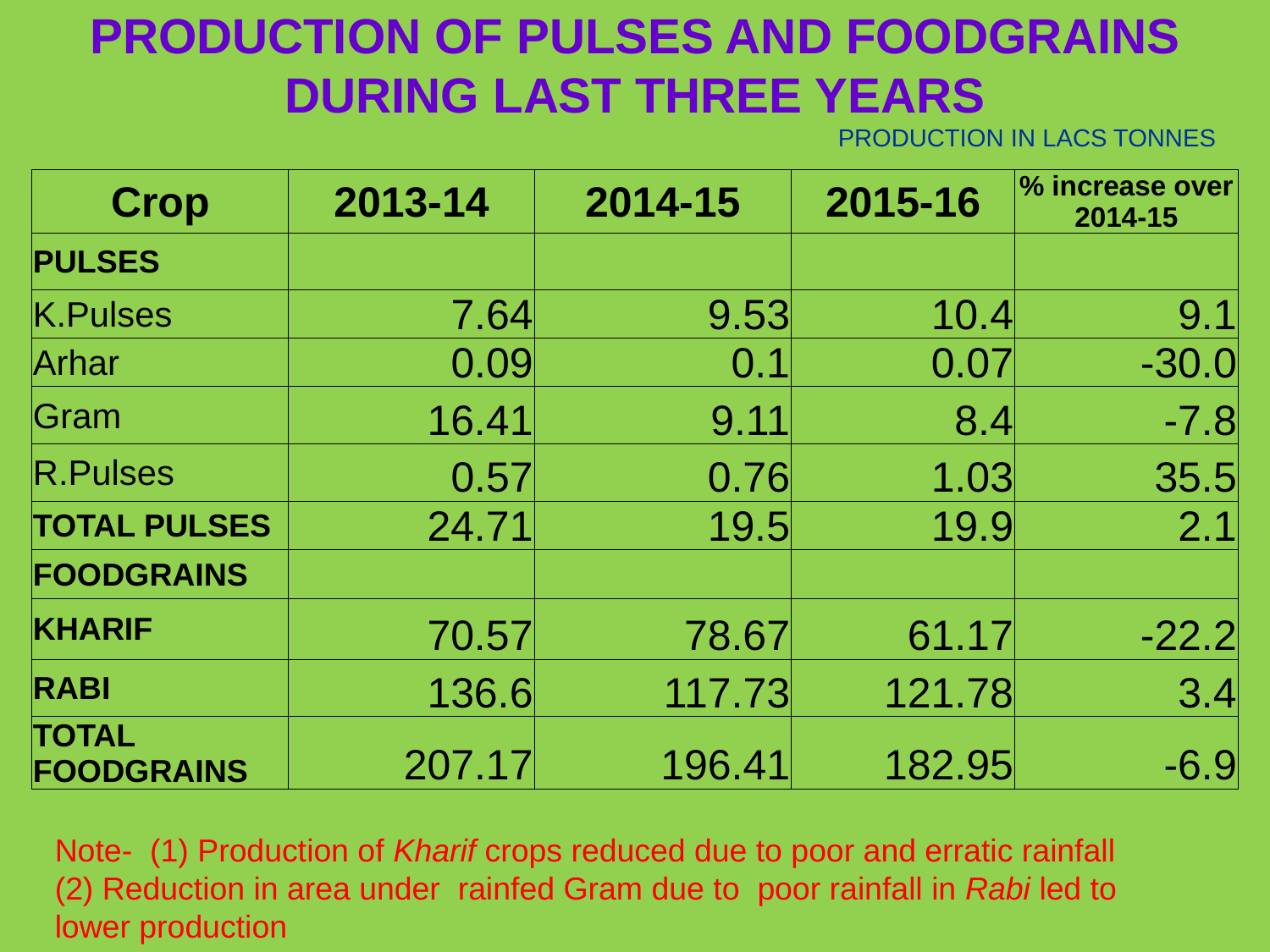

# PRODUCTION OF PULSES AND FOODGRAINS DURING LAST THREE YEARS
PRODUCTION IN LACS TONNES
| Crop | 2013-14 | 2014-15 | 2015-16 | % increase over 2014-15 |
| --- | --- | --- | --- | --- |
| PULSES |  |  |  |  |
| K.Pulses | 7.64 | 9.53 | 10.4 | 9.1 |
| Arhar | 0.09 | 0.1 | 0.07 | -30.0 |
| Gram | 16.41 | 9.11 | 8.4 | -7.8 |
| R.Pulses | 0.57 | 0.76 | 1.03 | 35.5 |
| TOTAL PULSES | 24.71 | 19.5 | 19.9 | 2.1 |
| FOODGRAINS |  |  |  |  |
| KHARIF | 70.57 | 78.67 | 61.17 | -22.2 |
| RABI | 136.6 | 117.73 | 121.78 | 3.4 |
| TOTAL FOODGRAINS | 207.17 | 196.41 | 182.95 | -6.9 |
Note-  (1) Production of Kharif crops reduced due to poor and erratic rainfall
(2) Reduction in area under  rainfed Gram due to  poor rainfall in Rabi led to lower production